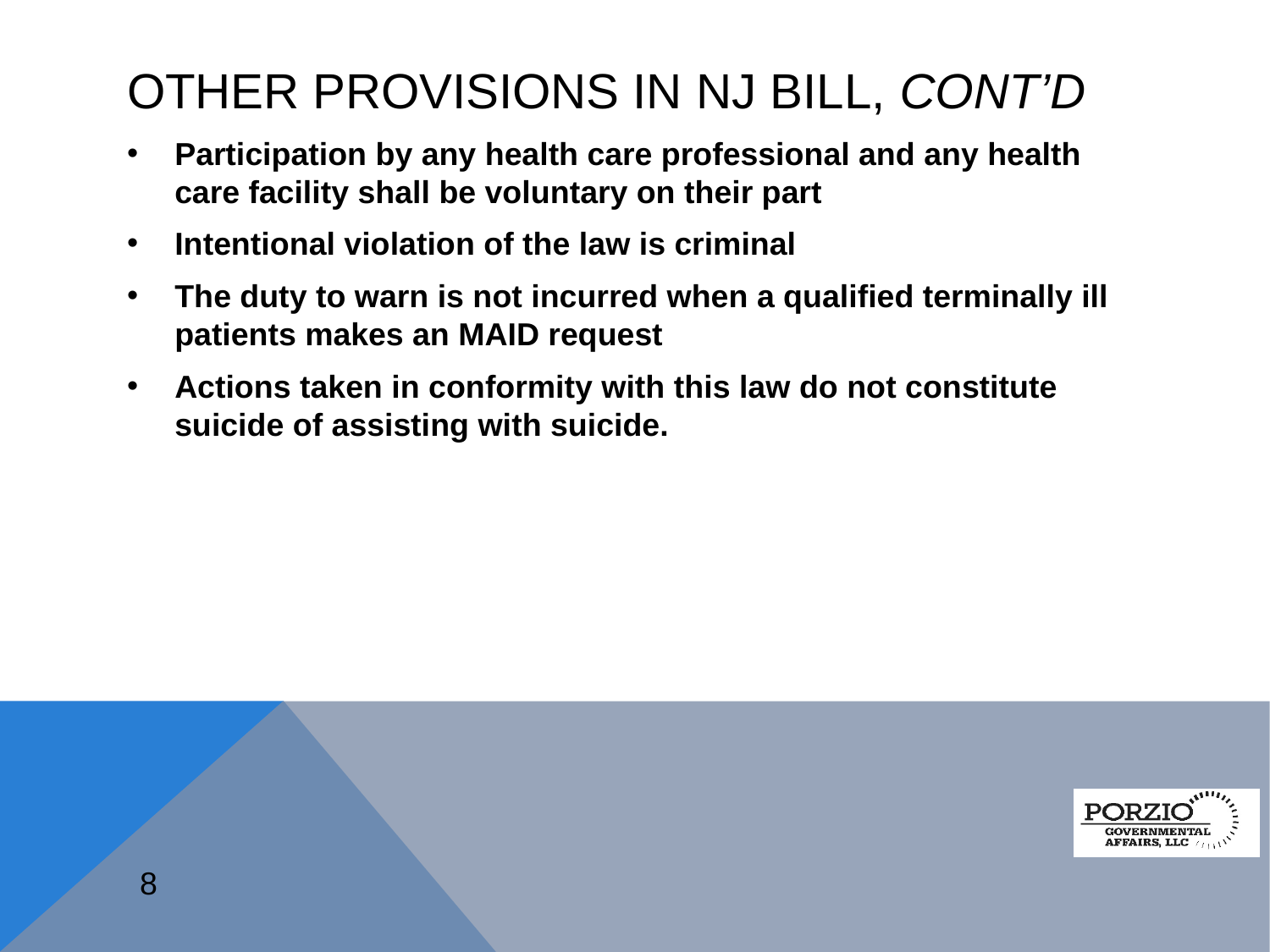

# OTHER PROVISIONS IN NJ BILL, CONT’D
Participation by any health care professional and any health care facility shall be voluntary on their part
Intentional violation of the law is criminal
The duty to warn is not incurred when a qualified terminally ill patients makes an MAID request
Actions taken in conformity with this law do not constitute suicide of assisting with suicide.
8